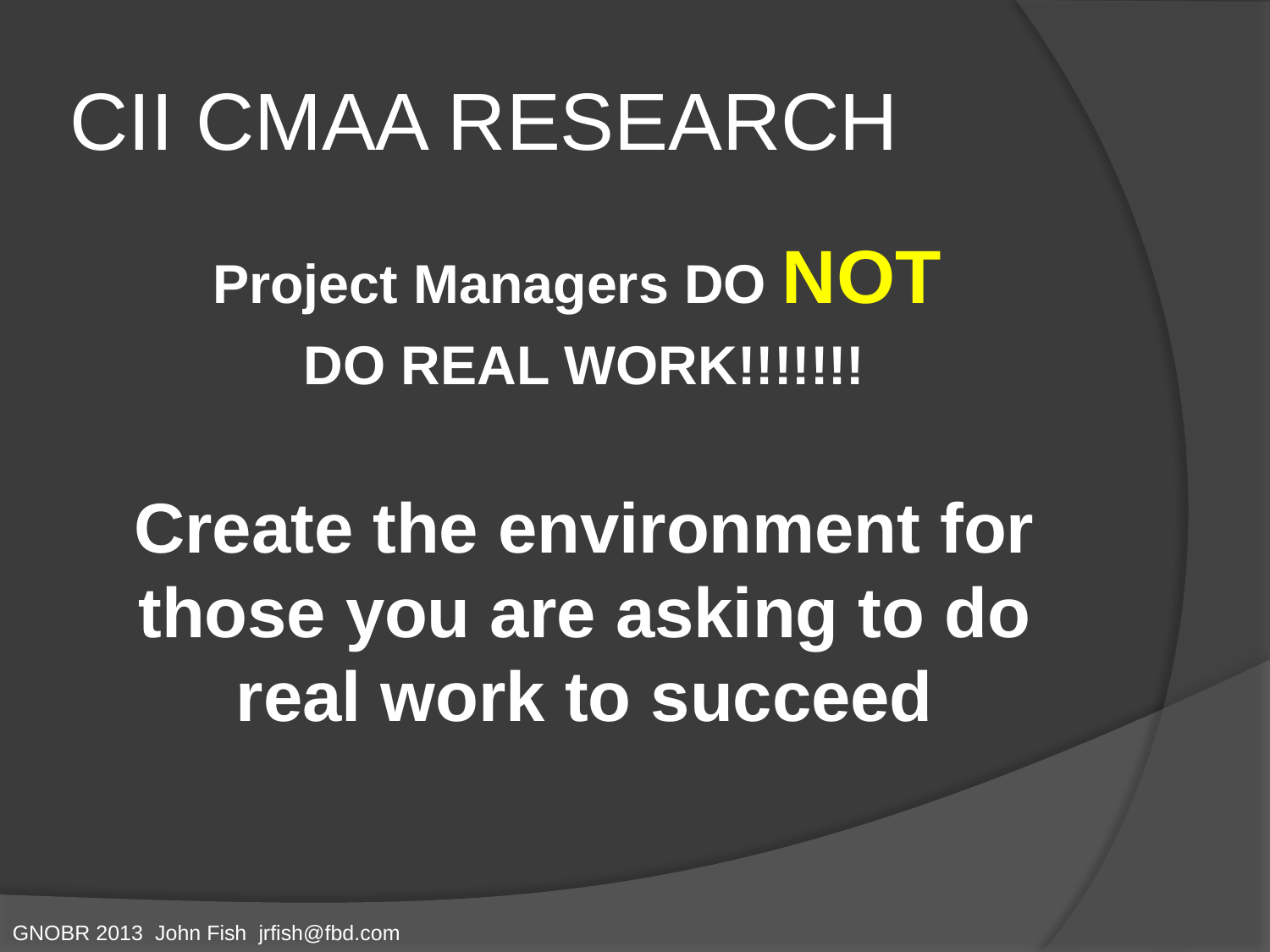

# CII CMAA RESEARCH
Project Managers DO NOT
DO REAL WORK!!!!!!!
Create the environment for those you are asking to do real work to succeed
GNOBR 2013  John Fish  jrfish@fbd.com